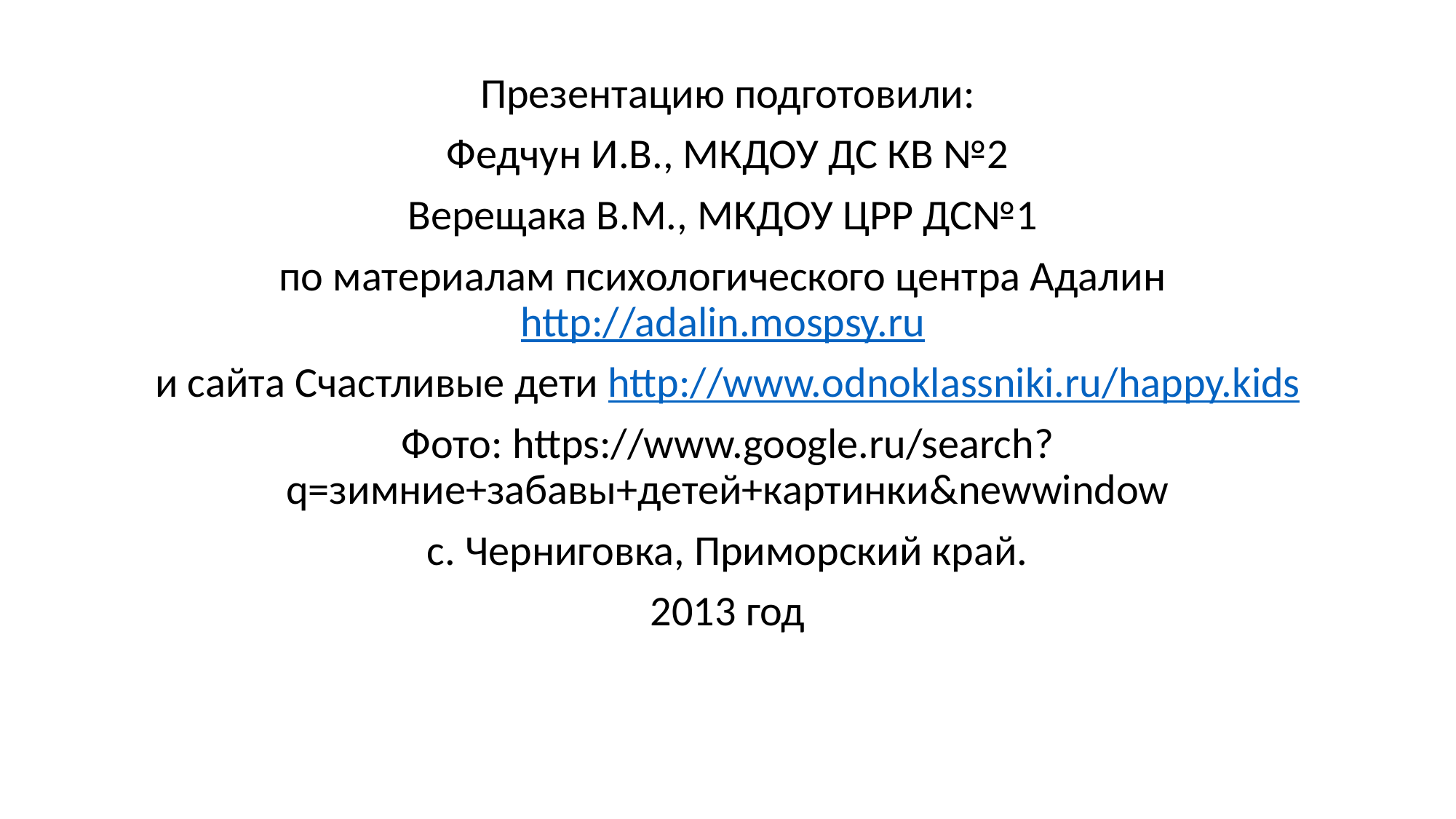

#
Презентацию подготовили:
Федчун И.В., МКДОУ ДС КВ №2
Верещака В.М., МКДОУ ЦРР ДС№1
по материалам психологического центра Адалин http://adalin.mospsy.ru
и сайта Счастливые дети http://www.odnoklassniki.ru/happy.kids
Фото: https://www.google.ru/search?q=зимние+забавы+детей+картинки&newwindow
с. Черниговка, Приморский край.
2013 год